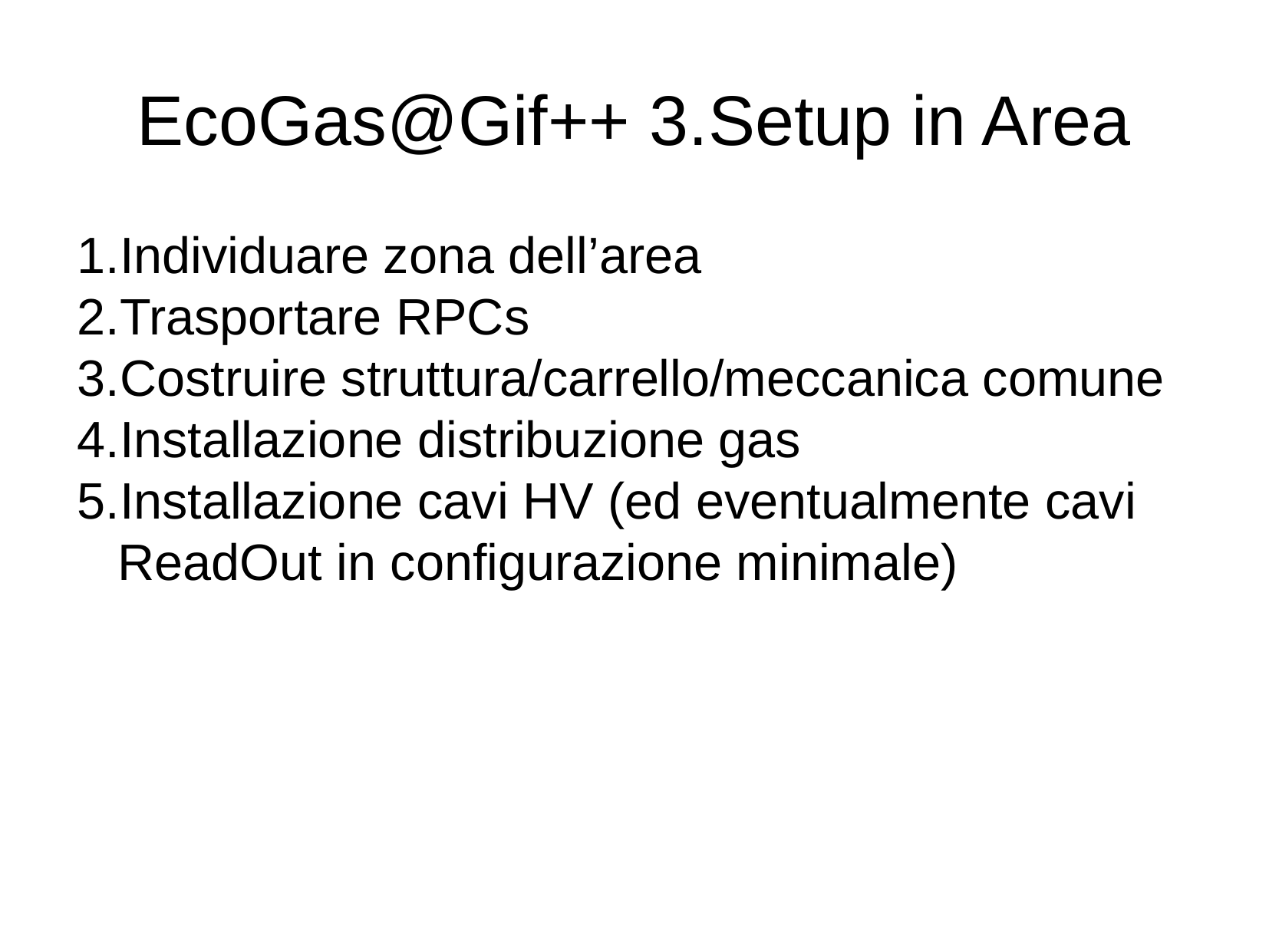

EcoGas@Gif++ 3.Setup in Area
Individuare zona dell’area
Trasportare RPCs
Costruire struttura/carrello/meccanica comune
Installazione distribuzione gas
Installazione cavi HV (ed eventualmente cavi  ReadOut in configurazione minimale)